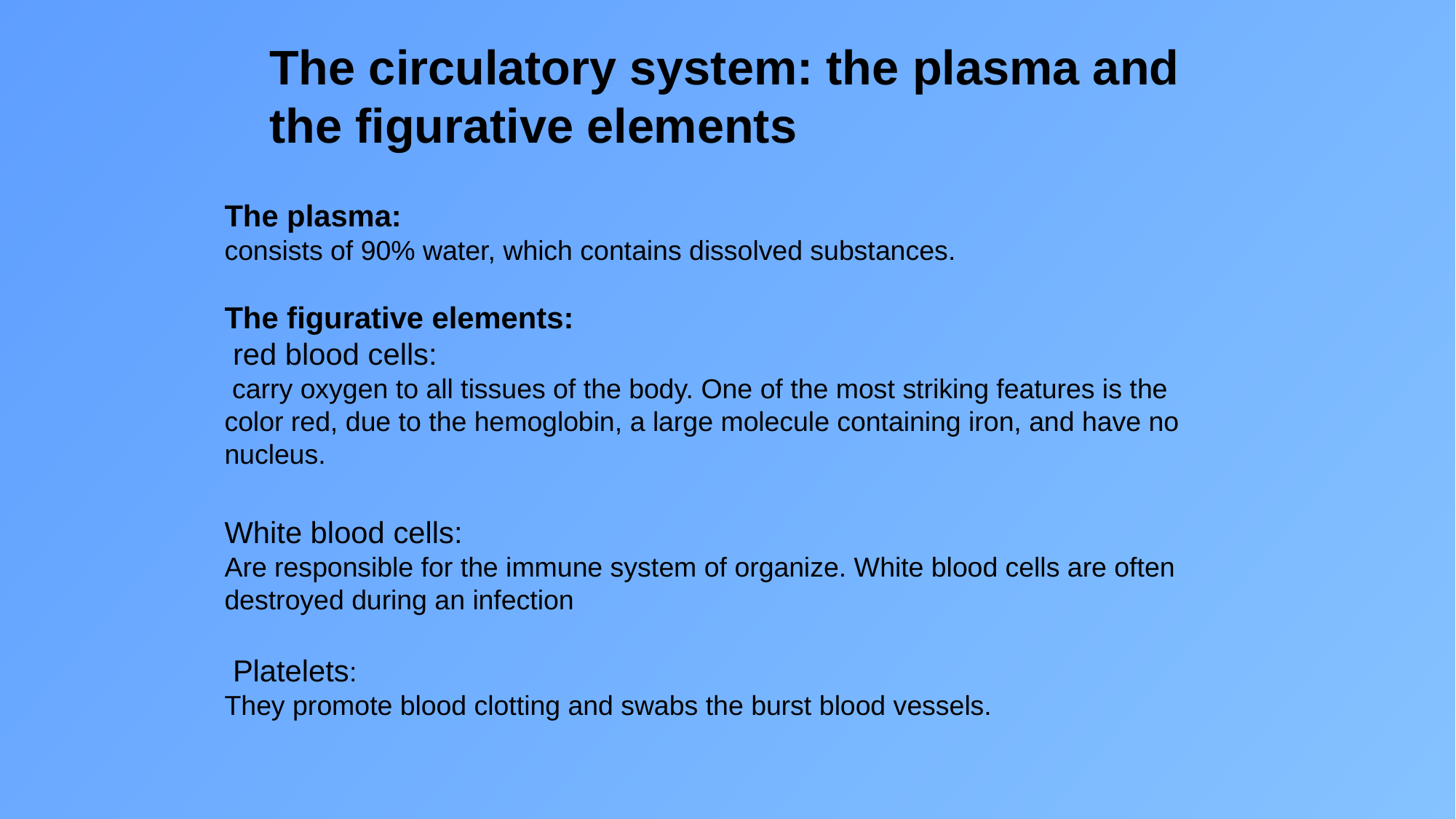

The circulatory system: the plasma and the figurative elements

The plasma:
consists of 90% water, which contains dissolved substances.

The figurative elements:
 red blood cells:
 carry oxygen to all tissues of the body. One of the most striking features is the color red, due to the hemoglobin, a large molecule containing iron, and have no nucleus.

White blood cells:
Are responsible for the immune system of organize. White blood cells are often destroyed during an infection

 Platelets:
They promote blood clotting and swabs the burst blood vessels.